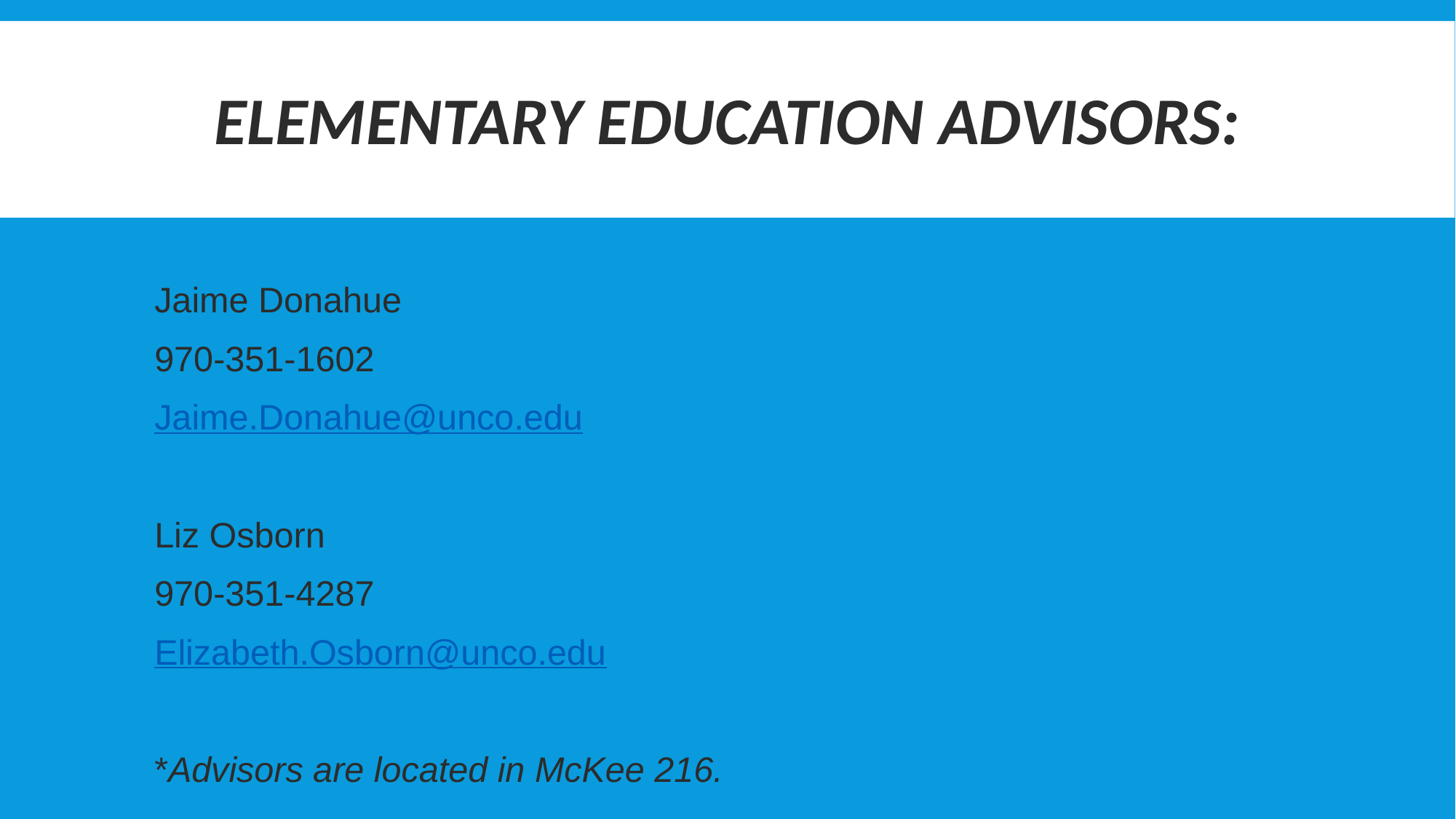

# Elementary Education Advisors:

Jaime Donahue
970-351-1602
Jaime.Donahue@unco.edu

Liz Osborn
970-351-4287
Elizabeth.Osborn@unco.edu

*Advisors are located in McKee 216.